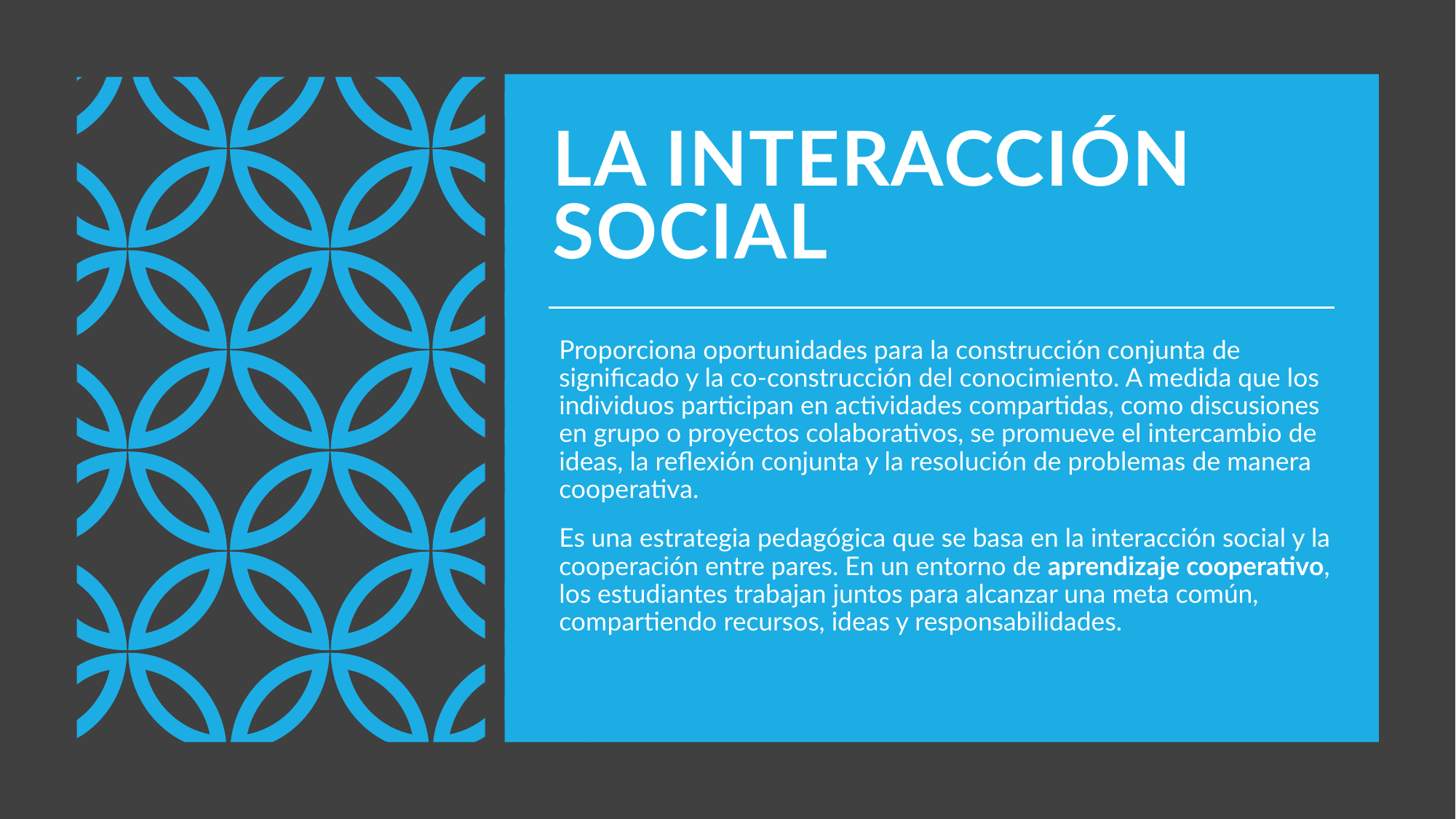

# La interacción social

Proporciona oportunidades para la construcción conjunta de significado y la co-construcción del conocimiento. A medida que los individuos participan en actividades compartidas, como discusiones en grupo o proyectos colaborativos, se promueve el intercambio de ideas, la reflexión conjunta y la resolución de problemas de manera cooperativa.
Es una estrategia pedagógica que se basa en la interacción social y la cooperación entre pares. En un entorno de aprendizaje cooperativo, los estudiantes trabajan juntos para alcanzar una meta común, compartiendo recursos, ideas y responsabilidades.